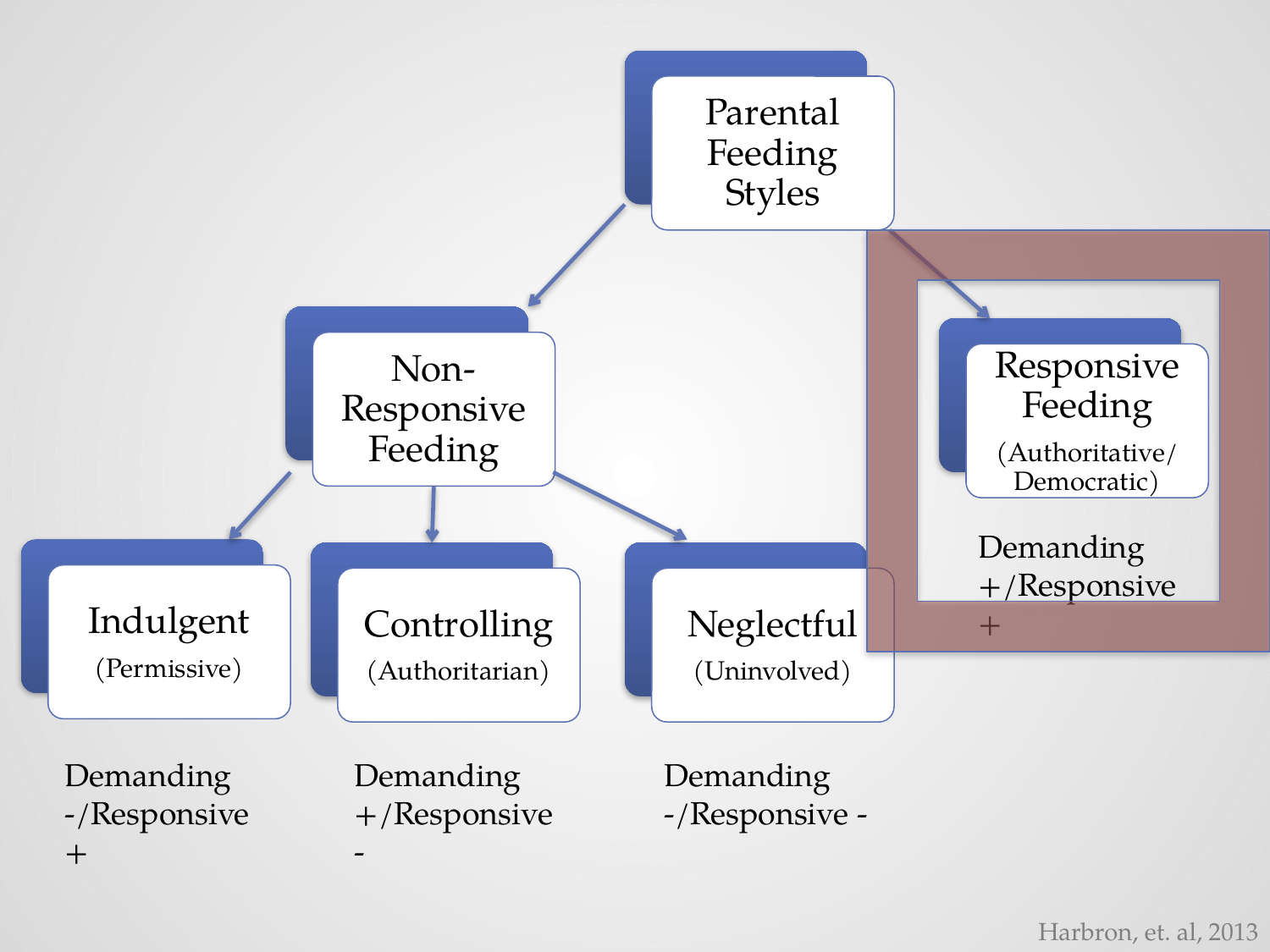

Parental Feeding Styles

Non-Responsive Feeding

Responsive Feeding
(Authoritative/Democratic)
Demanding +/Responsive +

Indulgent
(Permissive)

Controlling
(Authoritarian)

Neglectful
(Uninvolved)
Demanding -/Responsive +
Demanding +/Responsive -
Demanding -/Responsive -
Harbron, et. al, 2013